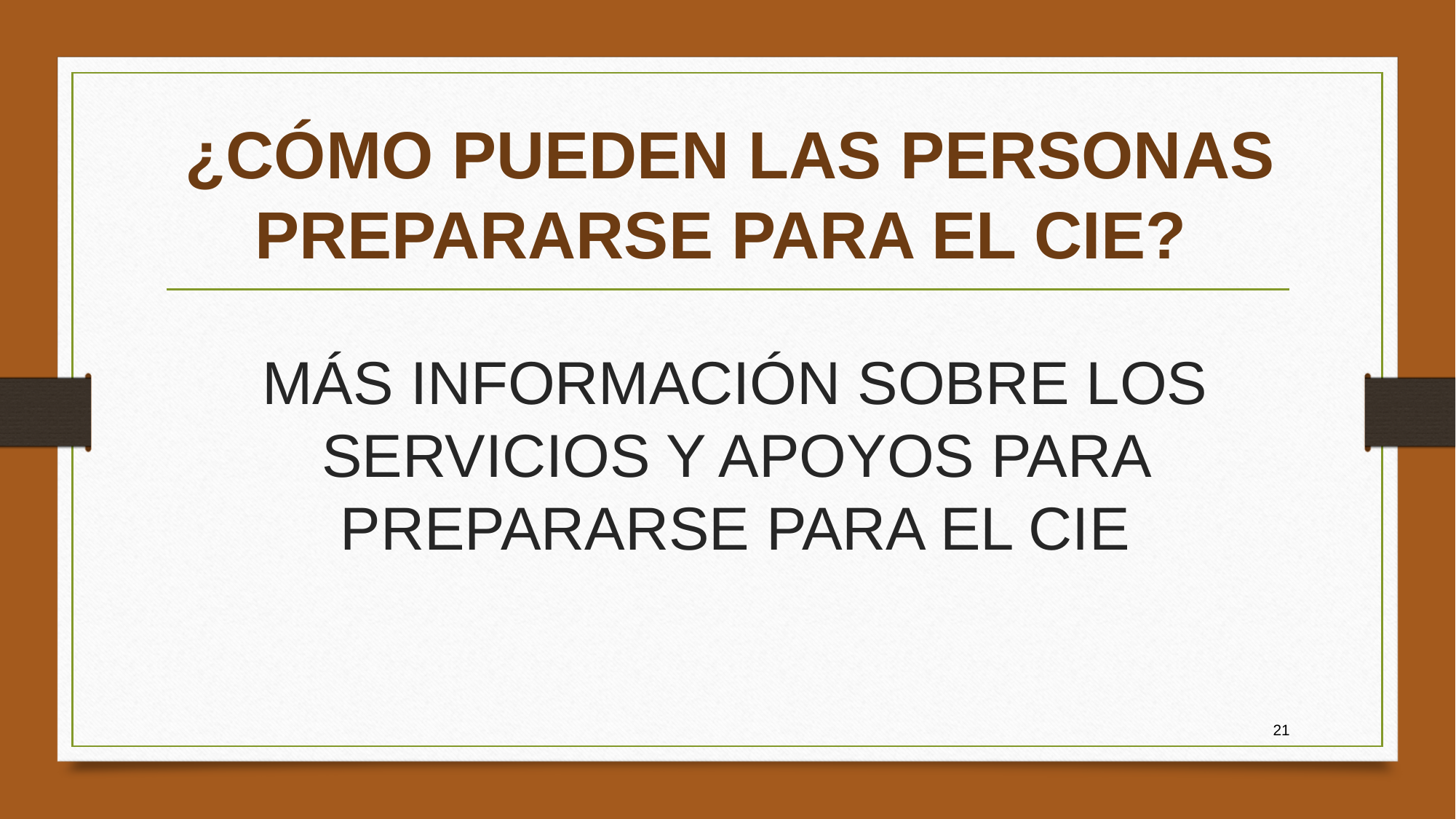

# ¿CÓMO PUEDEN LAS PERSONAS PREPARARSE PARA EL CIE?

MÁS INFORMACIÓN SOBRE LOS SERVICIOS Y APOYOS PARA PREPARARSE PARA EL CIE
21